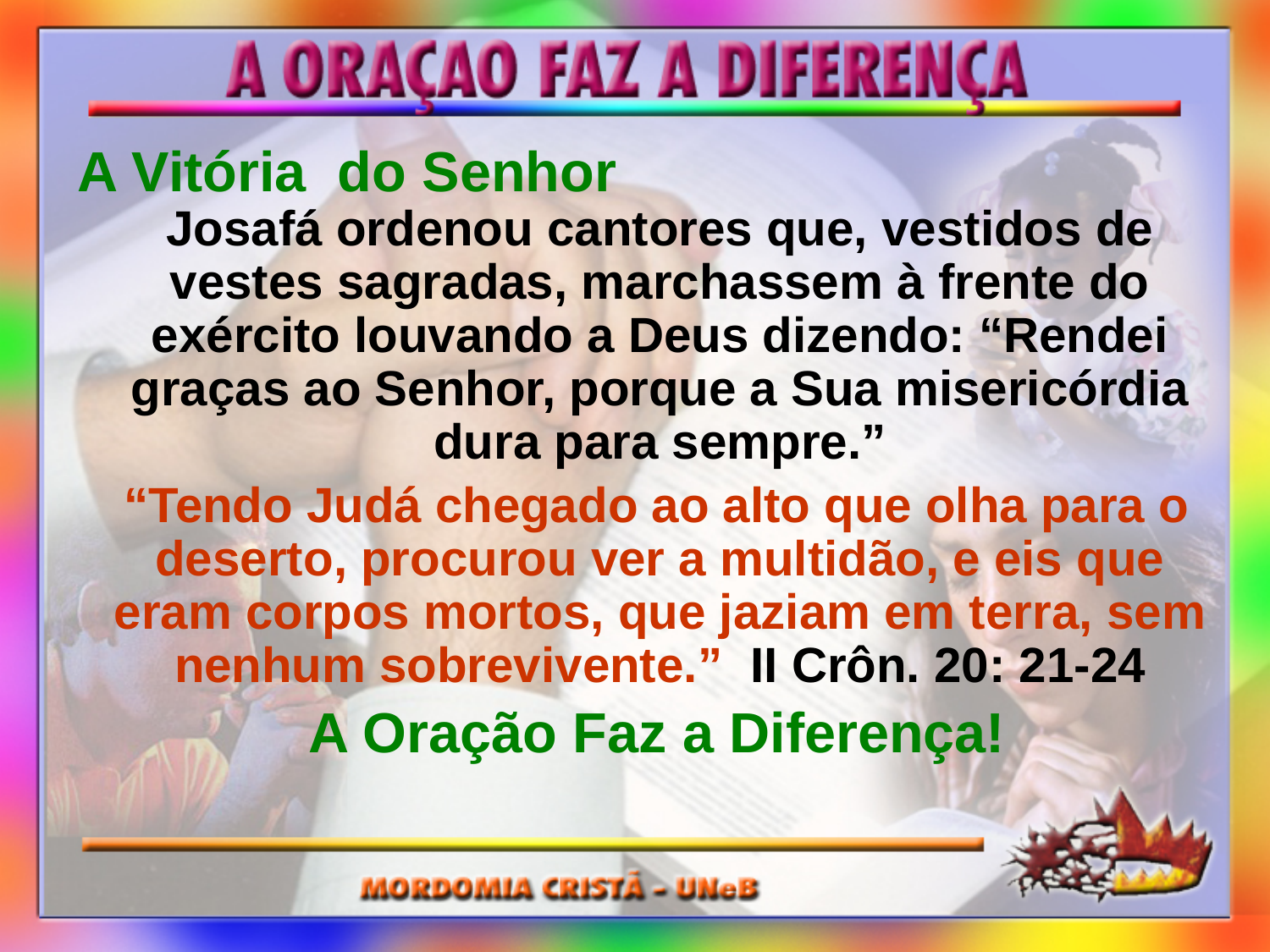

A Vitória  do Senhor                                           Josafá ordenou cantores que, vestidos de vestes sagradas, marchassem à frente do exército louvando a Deus dizendo: “Rendei graças ao Senhor, porque a Sua misericórdia dura para sempre.”
   “Tendo Judá chegado ao alto que olha para o deserto, procurou ver a multidão, e eis que eram corpos mortos, que jaziam em terra, sem nenhum sobrevivente.”  II Crôn. 20: 21-24
   A Oração Faz a Diferença!